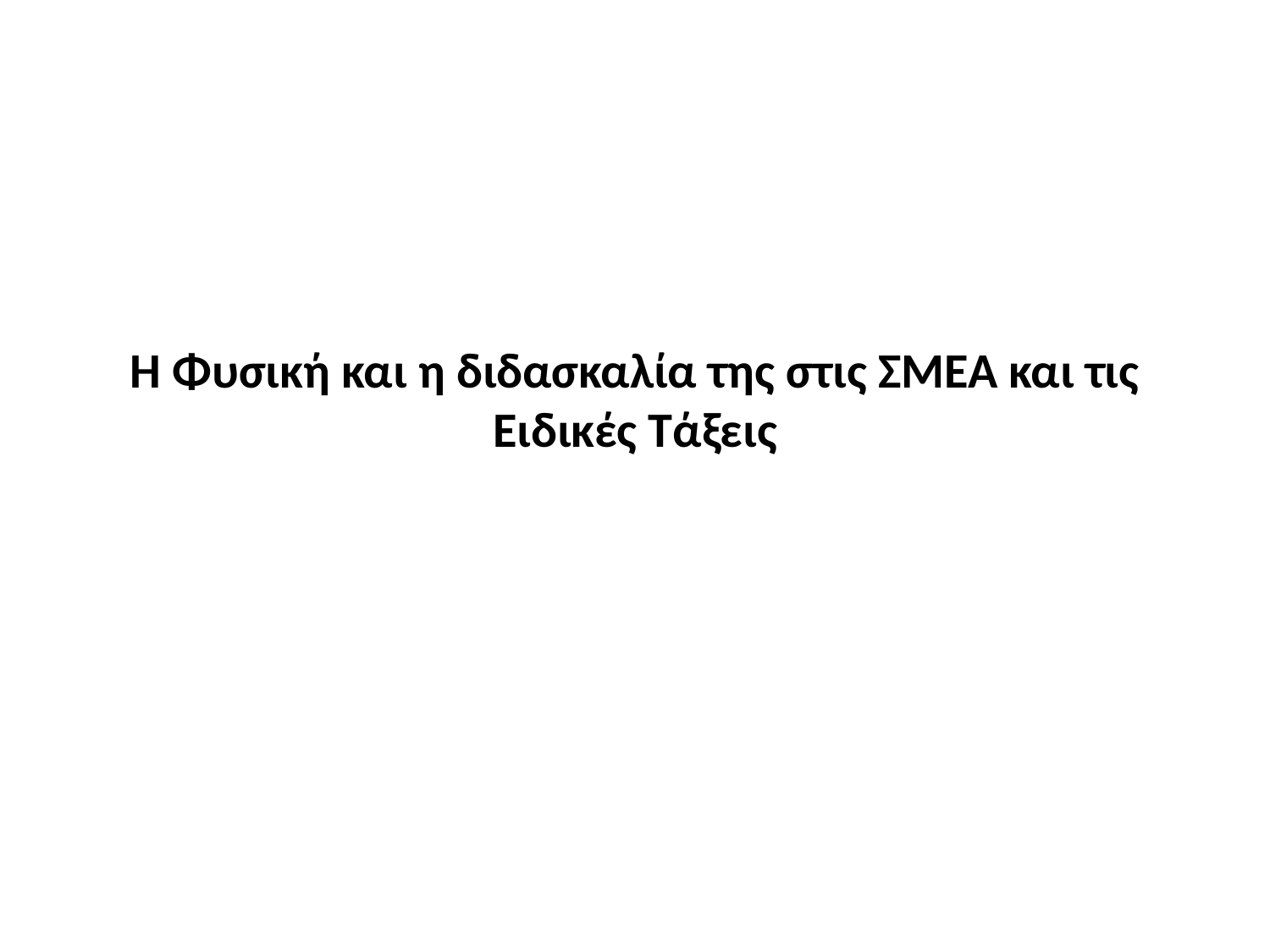

# Η Φυσική και η διδασκαλία της στις ΣΜΕΑ και τις Ειδικές Τάξεις